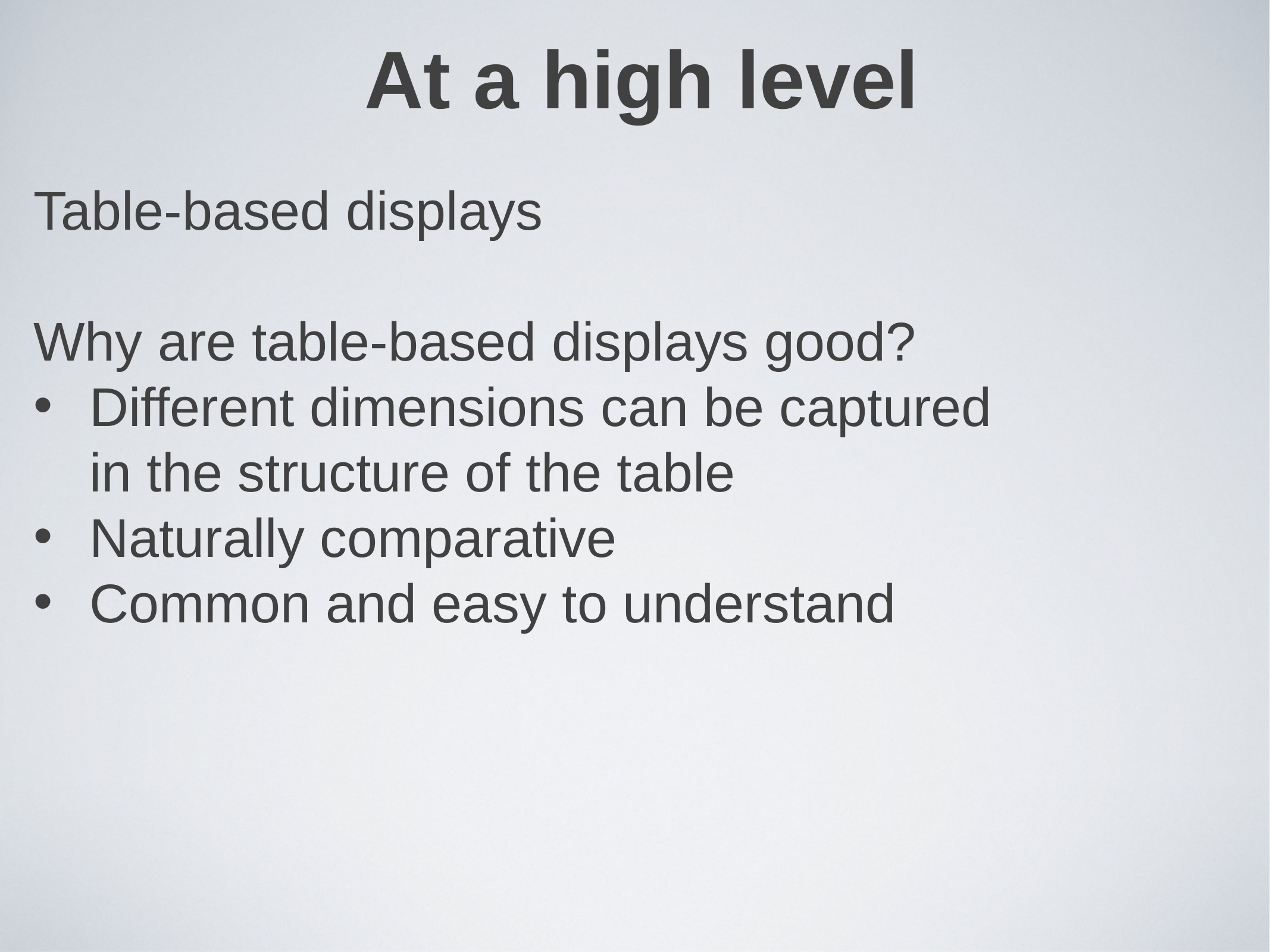

# At a high level
Table-based displays

Why are table-based displays good?
Different dimensions can be captured in the structure of the table
Naturally comparative
Common and easy to understand